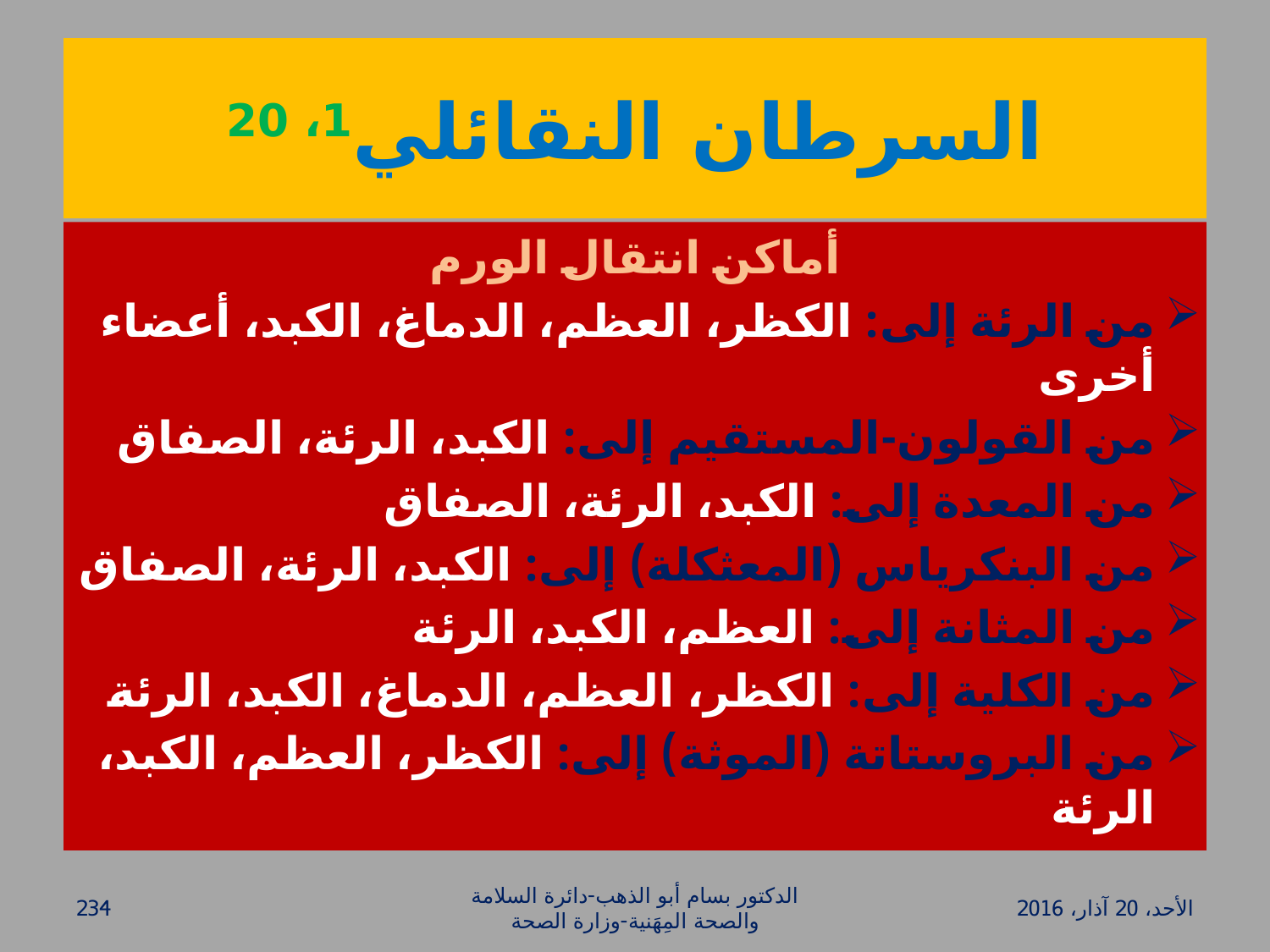

# السرطان النقائلي1، 20
أماكن انتقال الورم
من الرئة إلى: الكظر، العظم، الدماغ، الكبد، أعضاء أخرى
من القولون-المستقيم إلى: الكبد، الرئة، الصفاق
من المعدة إلى: الكبد، الرئة، الصفاق
من البنكرياس (المعثكلة) إلى: الكبد، الرئة، الصفاق
من المثانة إلى: العظم، الكبد، الرئة
من الكلية إلى: الكظر، العظم، الدماغ، الكبد، الرئة
من البروستاتة (الموثة) إلى: الكظر، العظم، الكبد، الرئة
234
الدكتور بسام أبو الذهب-دائرة السلامة والصحة المِهَنية-وزارة الصحة
الأحد، 20 آذار، 2016